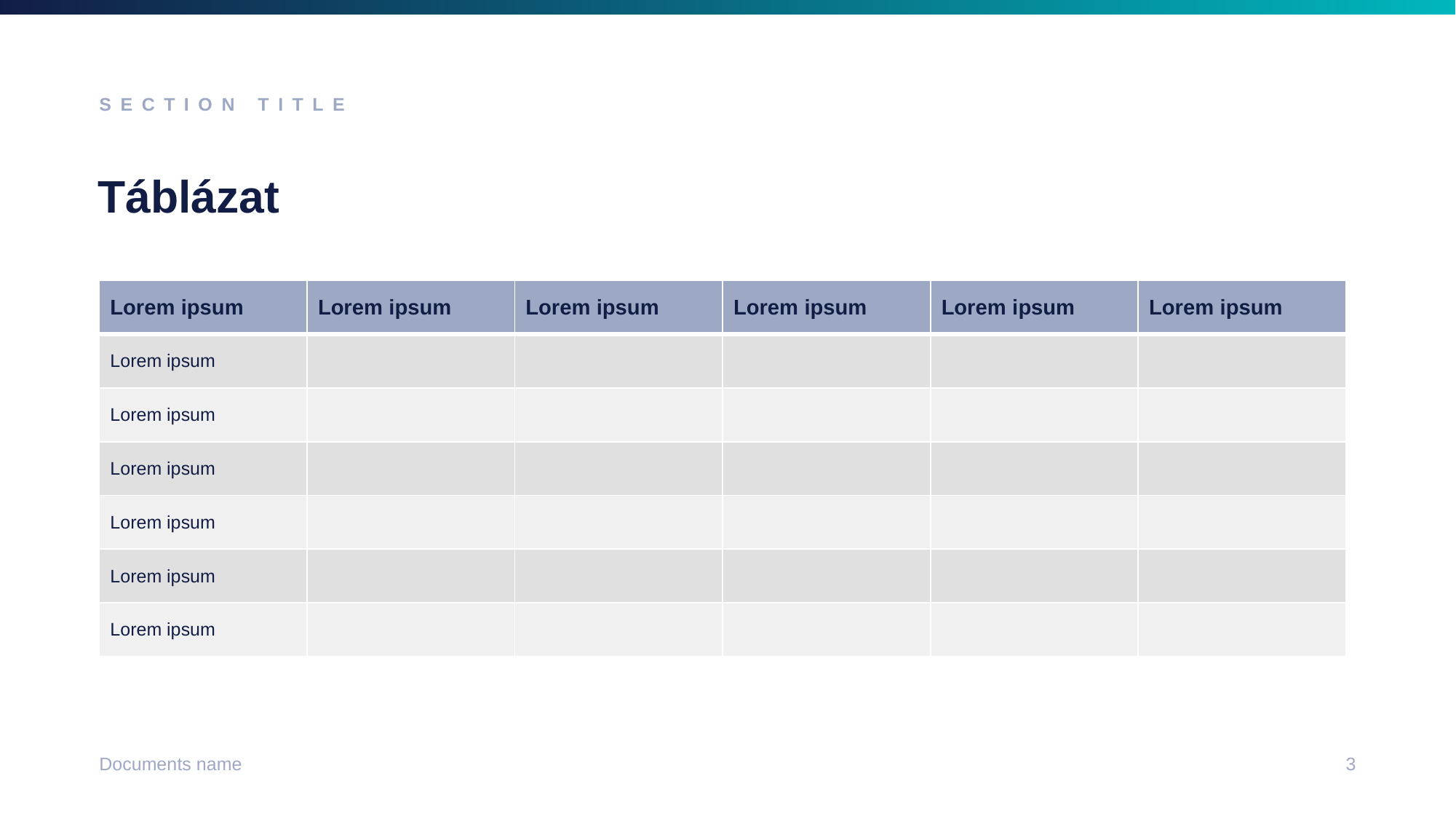

SECTION TITLE
Táblázat
| Lorem ipsum | Lorem ipsum | Lorem ipsum | Lorem ipsum | Lorem ipsum | Lorem ipsum |
| --- | --- | --- | --- | --- | --- |
| Lorem ipsum |  |  |  |  |  |
| Lorem ipsum |  |  |  |  |  |
| Lorem ipsum |  |  |  |  |  |
| Lorem ipsum |  |  |  |  |  |
| Lorem ipsum |  |  |  |  |  |
| Lorem ipsum |  |  |  |  |  |
Documents name
3